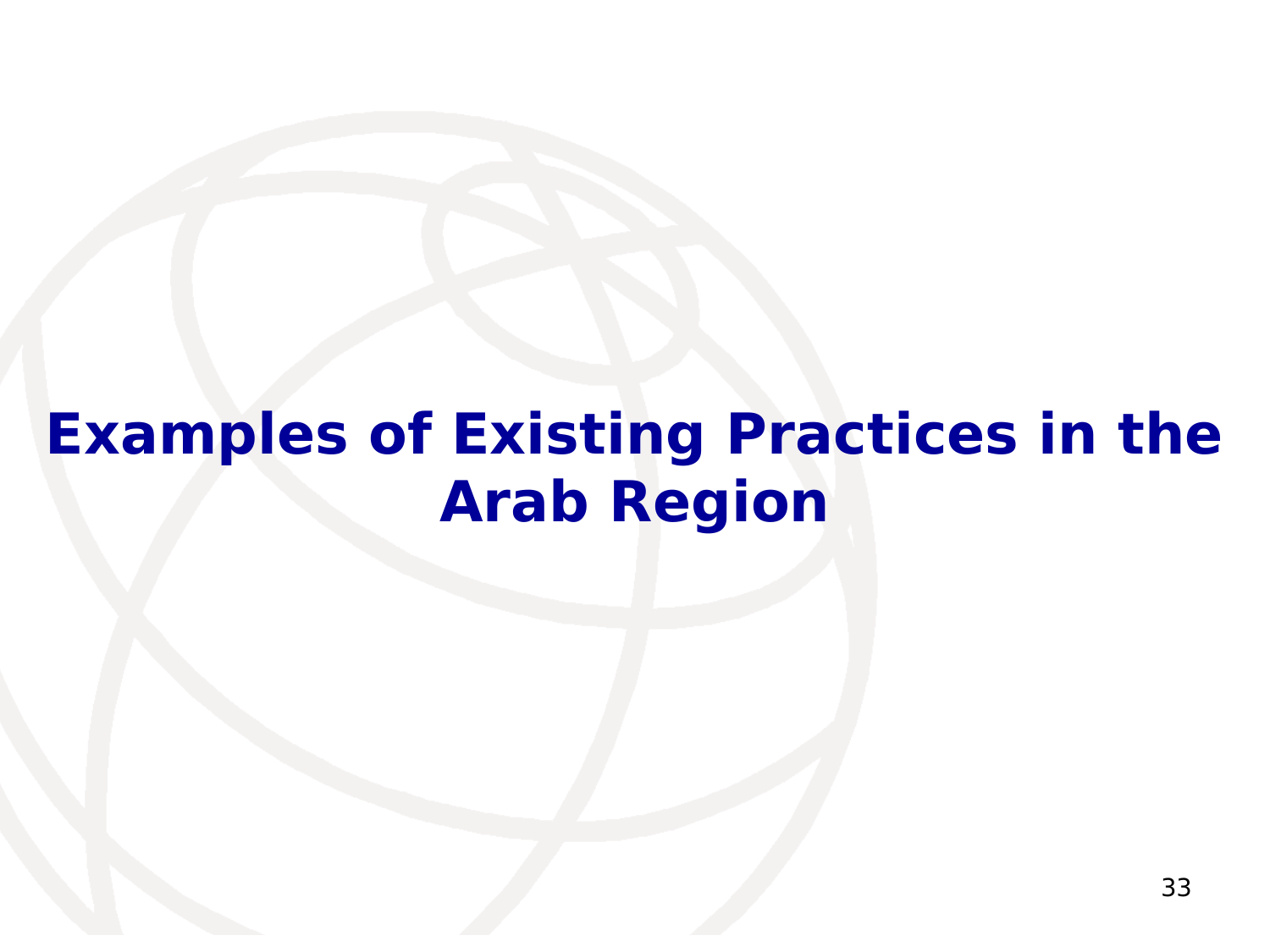

# Examples of Existing Practices in the Arab Region
33